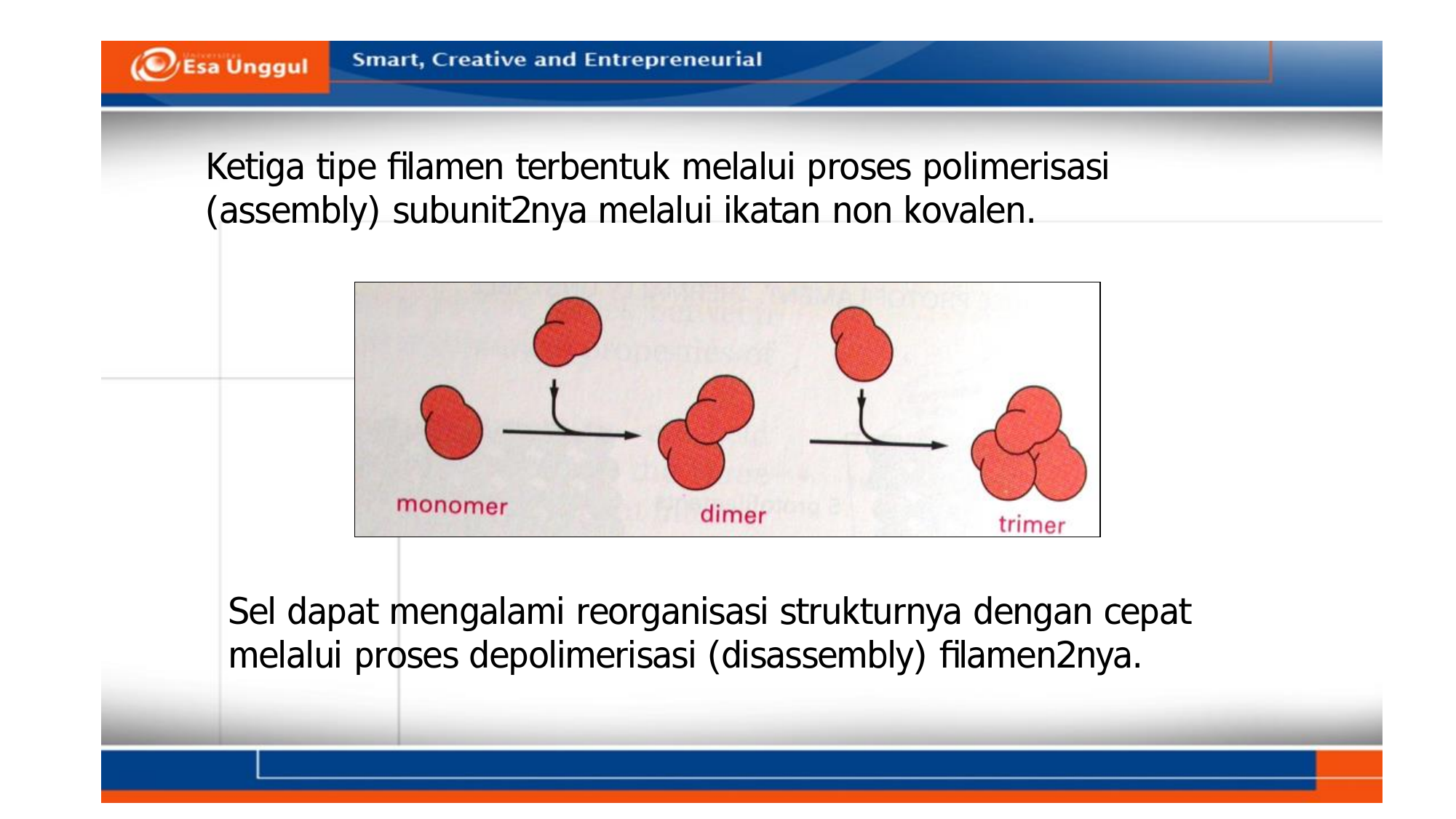

Ketiga tipe filamen terbentuk melalui proses polimerisasi (assembly) subunit2nya melalui ikatan non kovalen.

Sel dapat mengalami reorganisasi strukturnya dengan cepat melalui proses depolimerisasi (disassembly) filamen2nya.